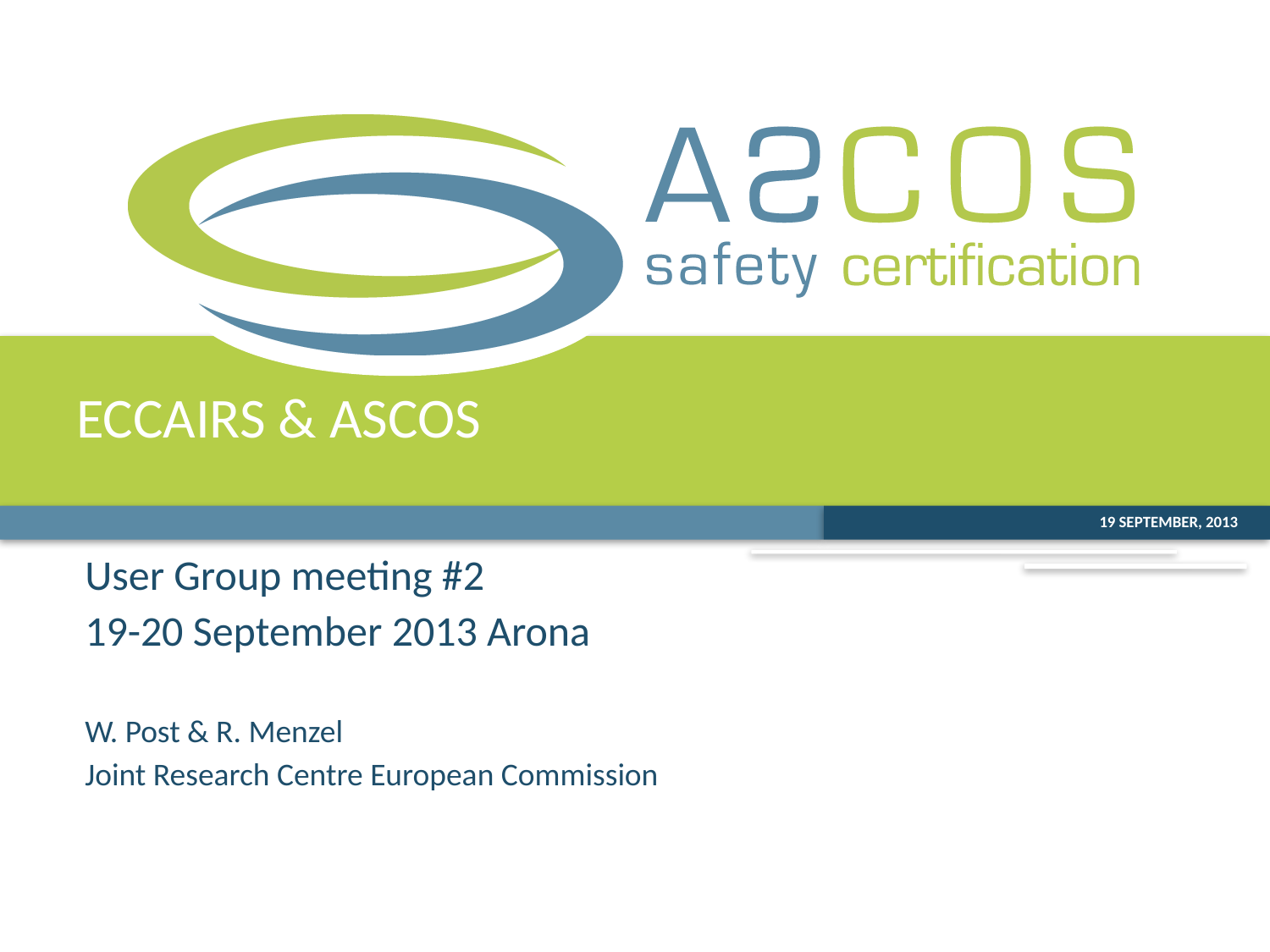

# ECCAIRS & ASCOS
19 September, 2013
User Group meeting #2
19-20 September 2013 Arona
W. Post & R. Menzel
Joint Research Centre European Commission